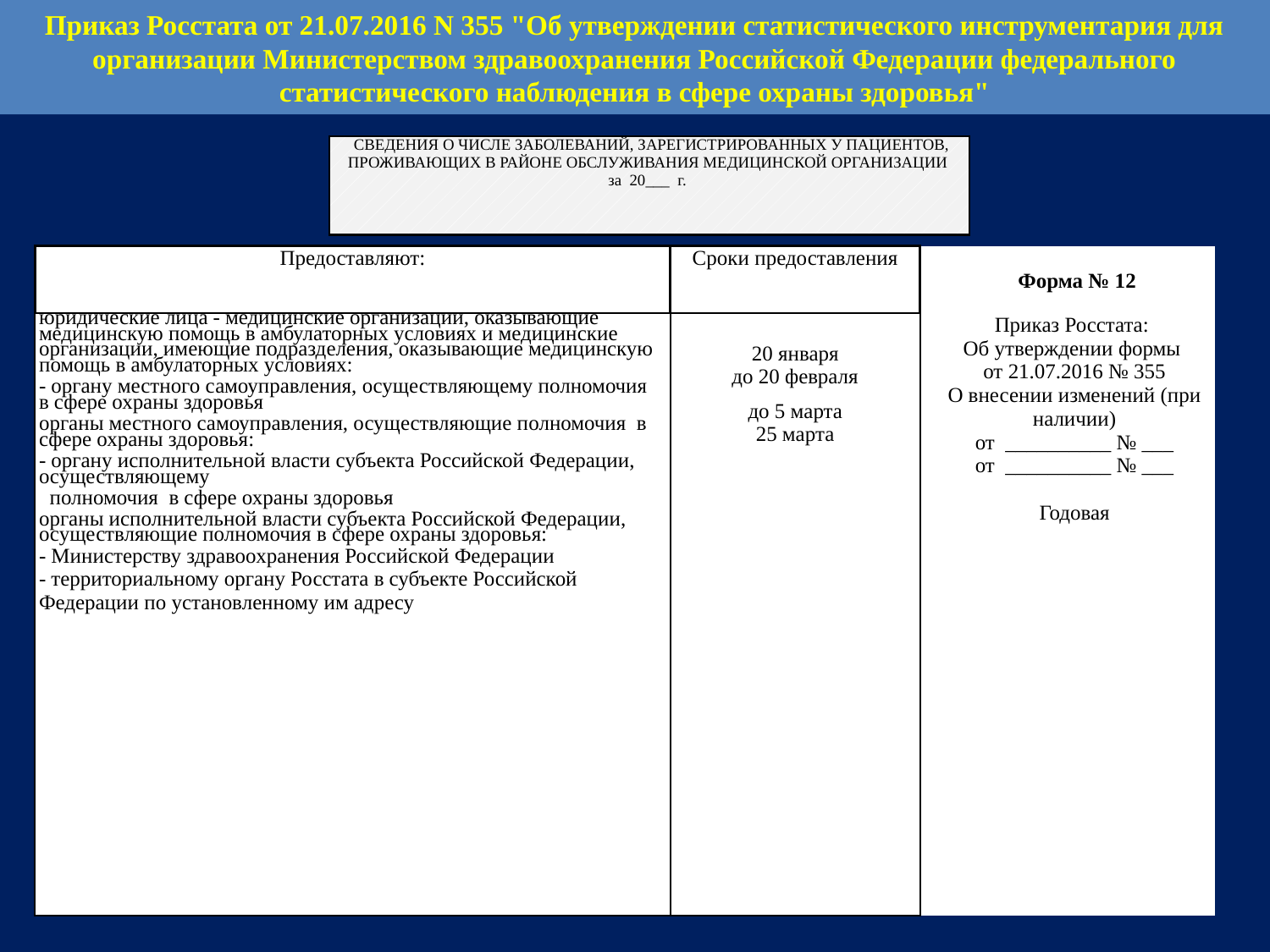

Приказ Росстата от 21.07.2016 N 355 "Об утверждении статистического инструментария для организации Министерством здравоохранения Российской Федерации федерального статистического наблюдения в сфере охраны здоровья"

|  | СВЕДЕНИЯ О ЧИСЛЕ ЗАБОЛЕВАНИЙ, ЗАРЕГИСТРИРОВАННЫХ У ПАЦИЕНТОВ, ПРОЖИВАЮЩИХ В РАЙОНЕ ОБСЛУЖИВАНИЯ МЕДИЦИНСКОЙ ОРГАНИЗАЦИИ за 20\_\_\_ г. |  |
| --- | --- | --- |
| Предоставляют: | Сроки предоставления |  | Форма № 12 |
| --- | --- | --- | --- |
| юридические лица - медицинские организации, оказывающие медицинскую помощь в амбулаторных условиях и медицинские организации, имеющие подразделения, оказывающие медицинскую помощь в амбулаторных условиях: - органу местного самоуправления, осуществляющему полномочия в сфере охраны здоровья органы местного самоуправления, осуществляющие полномочия в сфере охраны здоровья: - органу исполнительной власти субъекта Российской Федерации, осуществляющему полномочия в сфере охраны здоровья органы исполнительной власти субъекта Российской Федерации, осуществляющие полномочия в сфере охраны здоровья: - Министерству здравоохранения Российской Федерации - территориальному органу Росстата в субъекте Российской Федерации по установленному им адресу | 20 января до 20 февраля до 5 марта 25 марта |  | Приказ Росстата: Об утверждении формы от 21.07.2016 № 355 О внесении изменений (при наличии) от \_\_\_\_\_\_\_\_\_\_ № \_\_\_ от \_\_\_\_\_\_\_\_\_\_ № \_\_\_ Годовая |